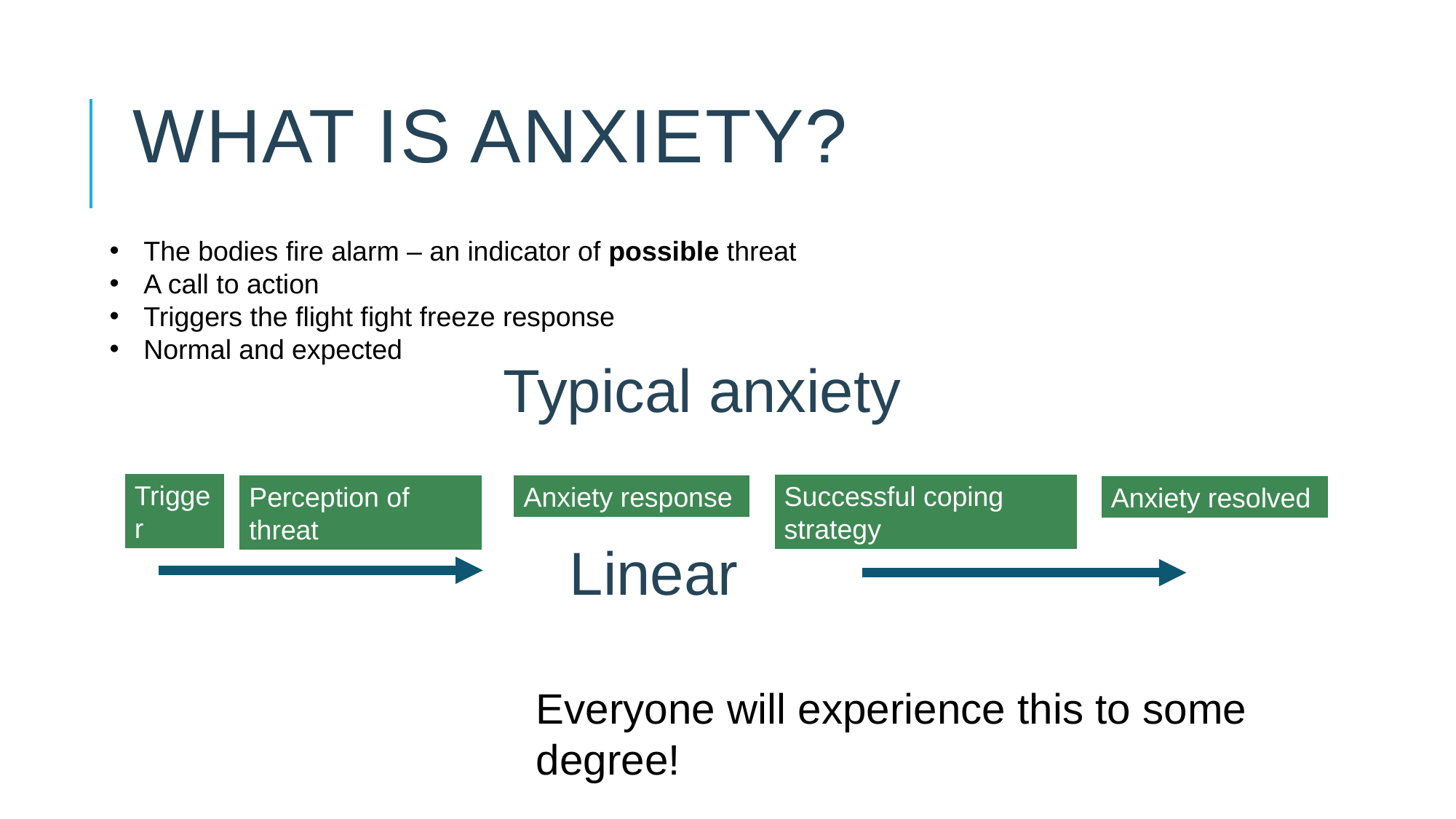

# What is anxiety?
The bodies fire alarm – an indicator of possible threat
A call to action
Triggers the flight fight freeze response
Normal and expected
Typical anxiety
Trigger
Successful coping strategy
Anxiety response
Perception of threat
Anxiety resolved
Linear
Everyone will experience this to some degree!